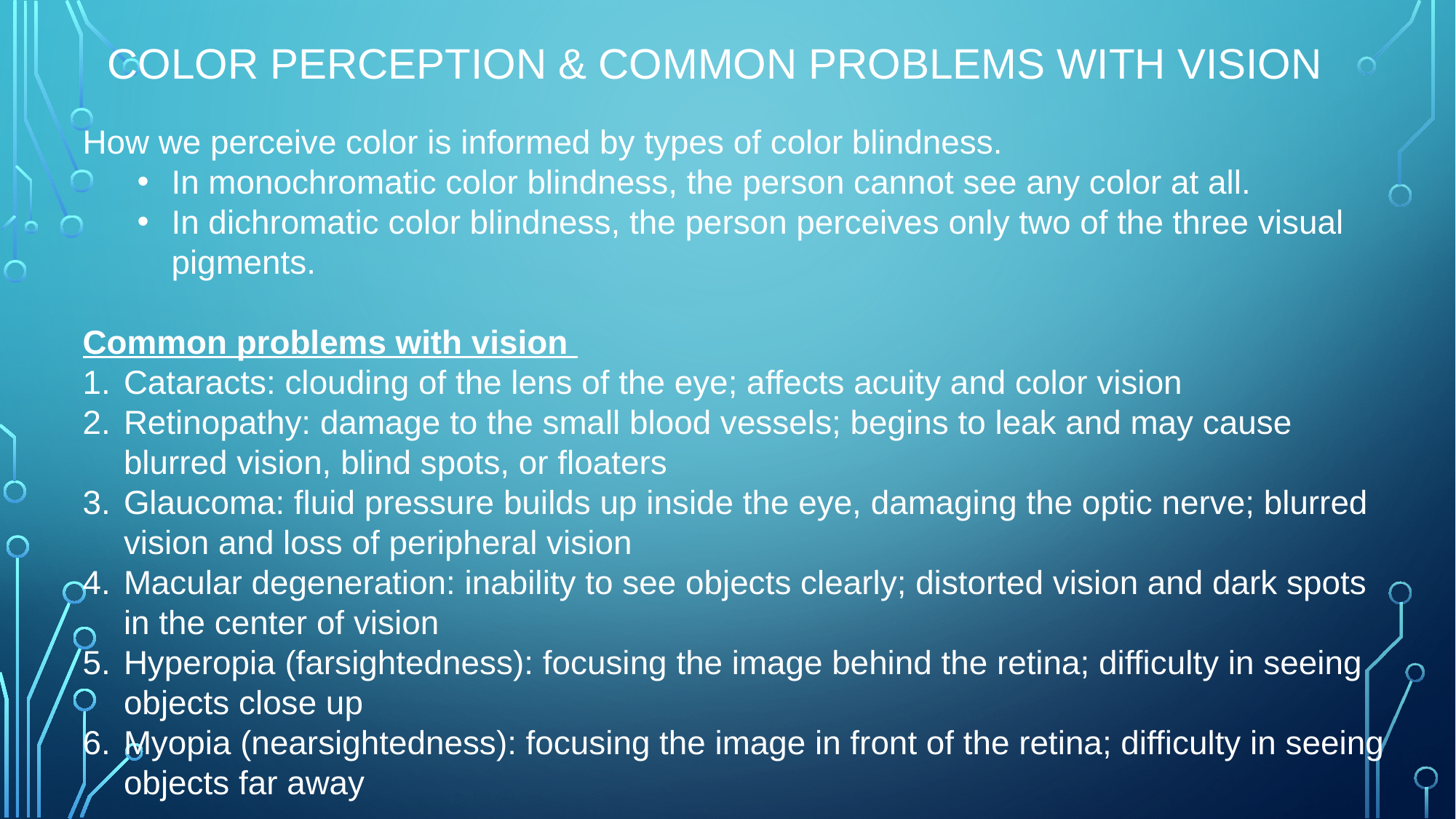

# Color perception & Common Problems with vision
How we perceive color is informed by types of color blindness.
In monochromatic color blindness, the person cannot see any color at all.
In dichromatic color blindness, the person perceives only two of the three visual pigments.

Common problems with vision
Cataracts: clouding of the lens of the eye; affects acuity and color vision
Retinopathy: damage to the small blood vessels; begins to leak and may cause blurred vision, blind spots, or floaters
Glaucoma: fluid pressure builds up inside the eye, damaging the optic nerve; blurred vision and loss of peripheral vision
Macular degeneration: inability to see objects clearly; distorted vision and dark spots in the center of vision
Hyperopia (farsightedness): focusing the image behind the retina; difficulty in seeing objects close up
Myopia (nearsightedness): focusing the image in front of the retina; difficulty in seeing objects far away